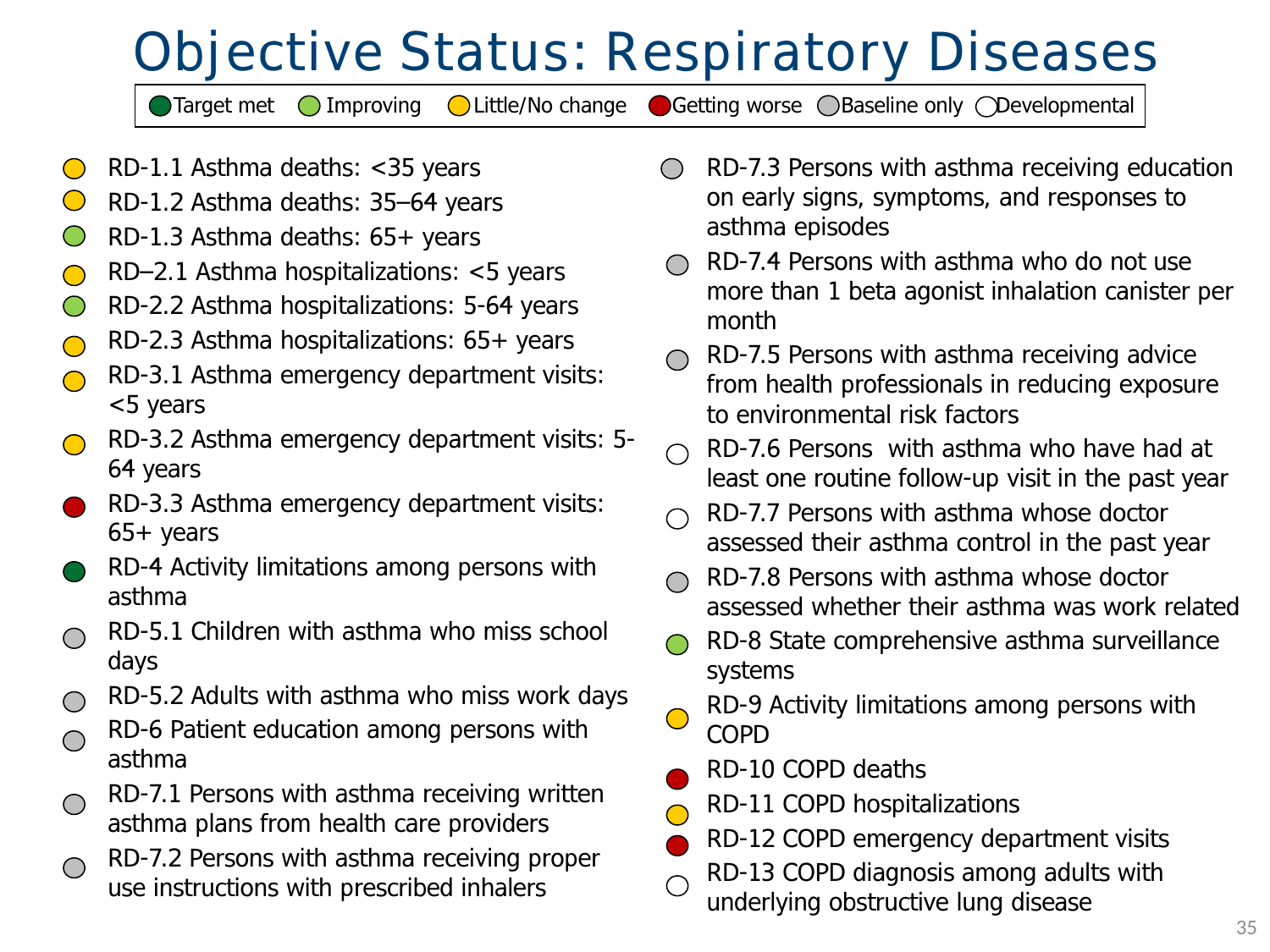

Objective Status: Respiratory Diseases

Target met        Improving        Little/No change       Getting worse      Baseline only     Developmental

RD-1.1 Asthma deaths: <35 years
RD-1.2 Asthma deaths: 35–64 years
RD-1.3 Asthma deaths: 65+ years
RD–2.1 Asthma hospitalizations: <5 years
RD-2.2 Asthma hospitalizations: 5-64 years
RD-2.3 Asthma hospitalizations: 65+ years
RD-3.1 Asthma emergency department visits: <5 years
RD-3.2 Asthma emergency department visits: 5-64 years
RD-3.3 Asthma emergency department visits: 65+ years
RD-4 Activity limitations among persons with asthma
RD-5.1 Children with asthma who miss school days
RD-5.2 Adults with asthma who miss work days
RD-6 Patient education among persons with asthma
RD-7.1 Persons with asthma receiving written asthma plans from health care providers
RD-7.2 Persons with asthma receiving proper use instructions with prescribed inhalers

RD-7.3 Persons with asthma receiving education on early signs, symptoms, and responses to asthma episodes
RD-7.4 Persons with asthma who do not use more than 1 beta agonist inhalation canister per month
RD-7.5 Persons with asthma receiving advice from health professionals in reducing exposure to environmental risk factors
RD-7.6 Persons  with asthma who have had at least one routine follow-up visit in the past year
RD-7.7 Persons with asthma whose doctor assessed their asthma control in the past year
RD-7.8 Persons with asthma whose doctor assessed whether their asthma was work related
RD-8 State comprehensive asthma surveillance systems
RD-9 Activity limitations among persons with COPD
RD-10 COPD deaths
RD-11 COPD hospitalizations
RD-12 COPD emergency department visits
RD-13 COPD diagnosis among adults with underlying obstructive lung disease

35